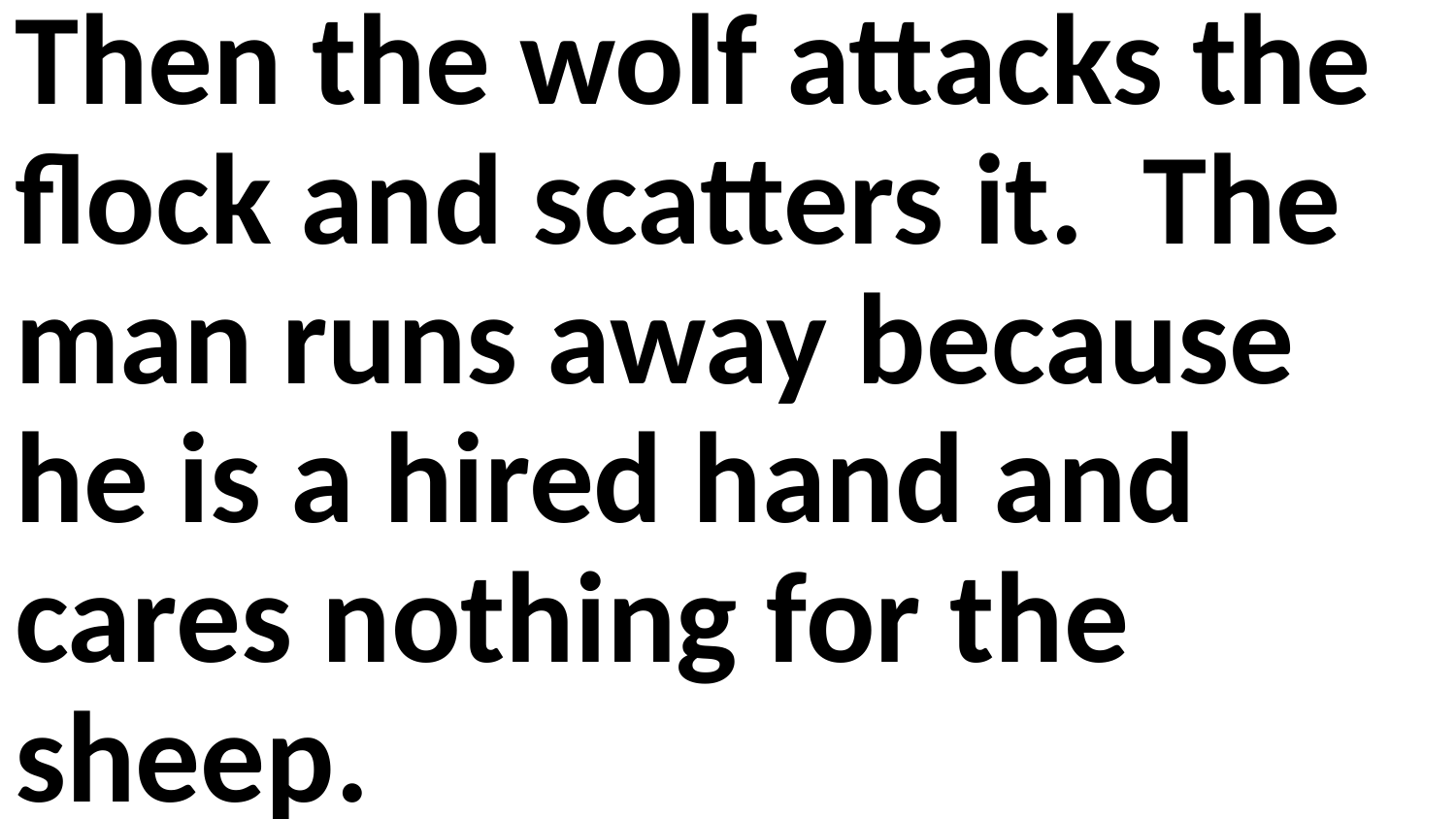

Then the wolf attacks the flock and scatters it.  The man runs away because he is a hired hand and cares nothing for the sheep.